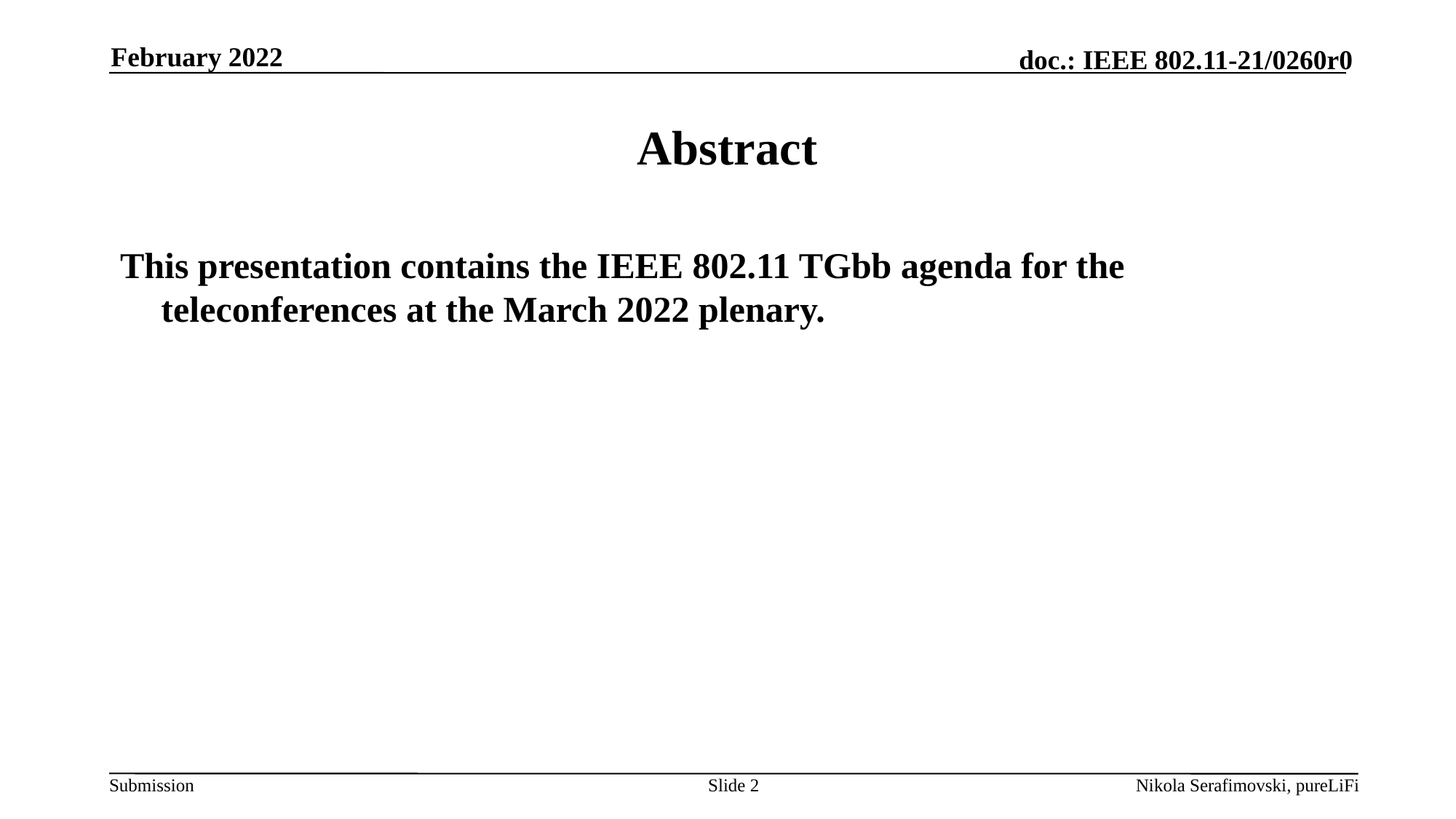

February 2022
# Abstract
This presentation contains the IEEE 802.11 TGbb agenda for the teleconferences at the March 2022 plenary.
Slide 2
Nikola Serafimovski, pureLiFi